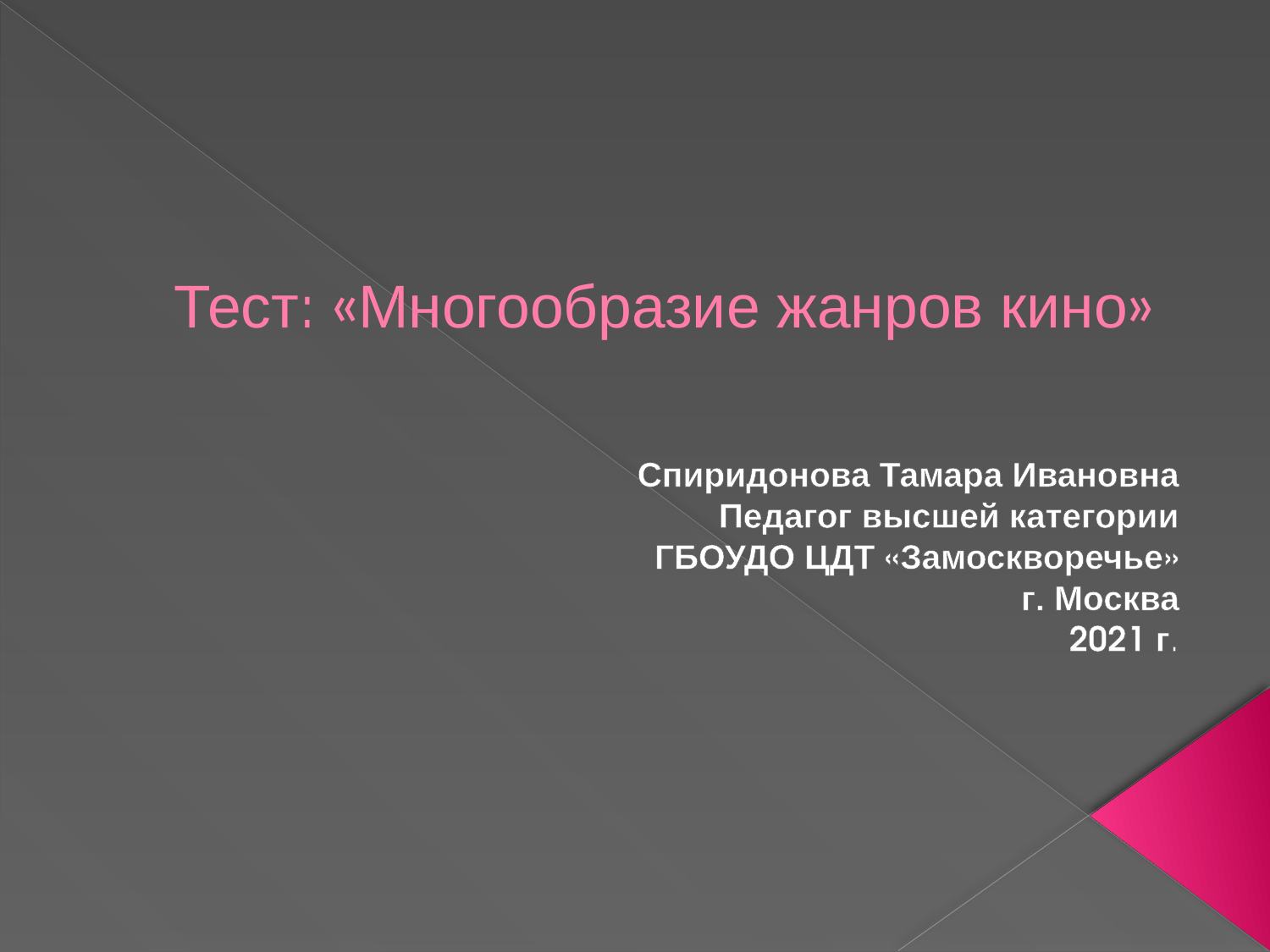

# Тест: «Многообразие жанров кино»
Спиридонова Тамара Ивановна
Педагог высшей категории
ГБОУДО ЦДТ «Замоскворечье»
г. Москва
2021 г.